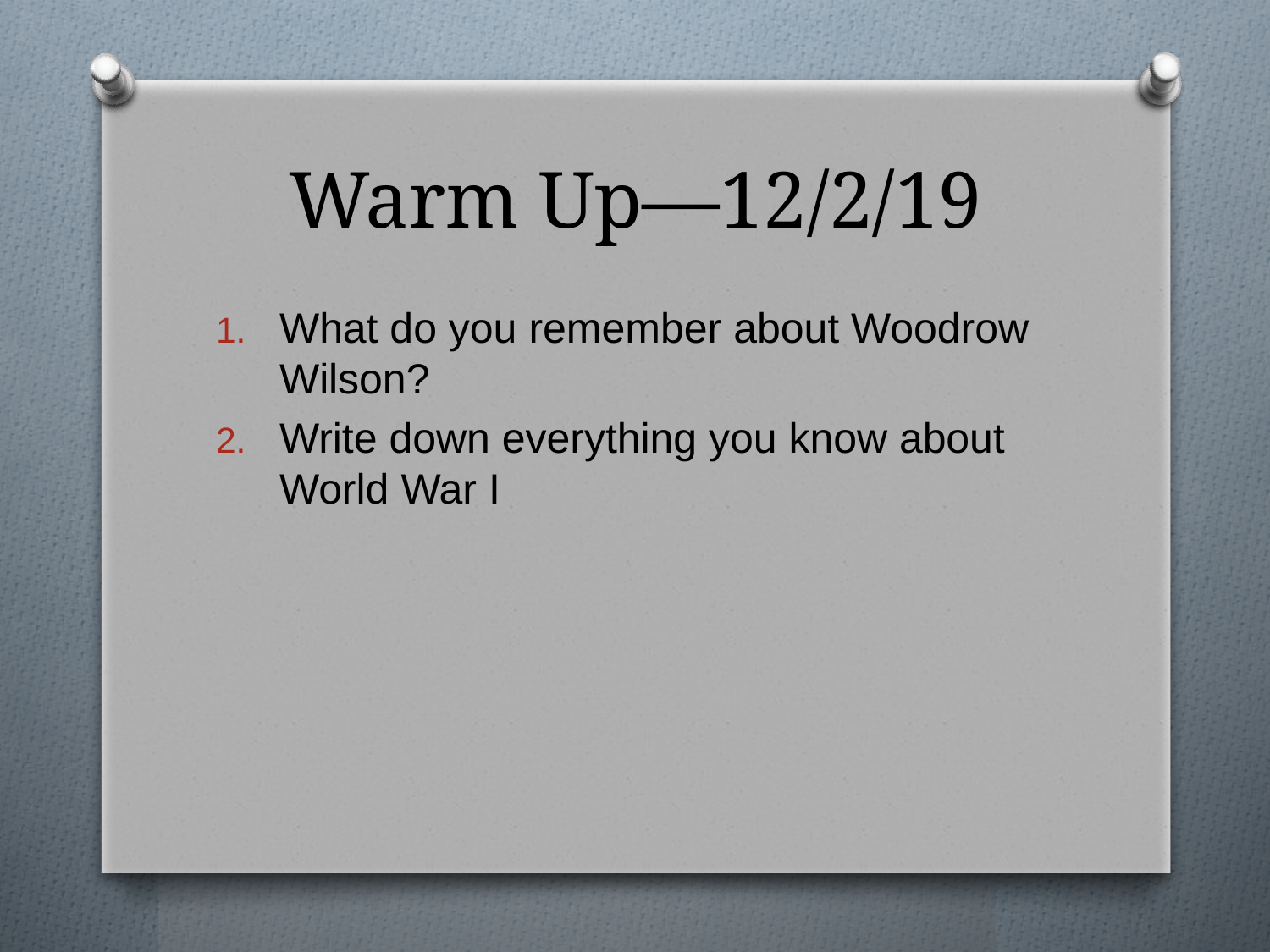

# Warm Up—12/2/19
What do you remember about Woodrow Wilson?
Write down everything you know about World War I